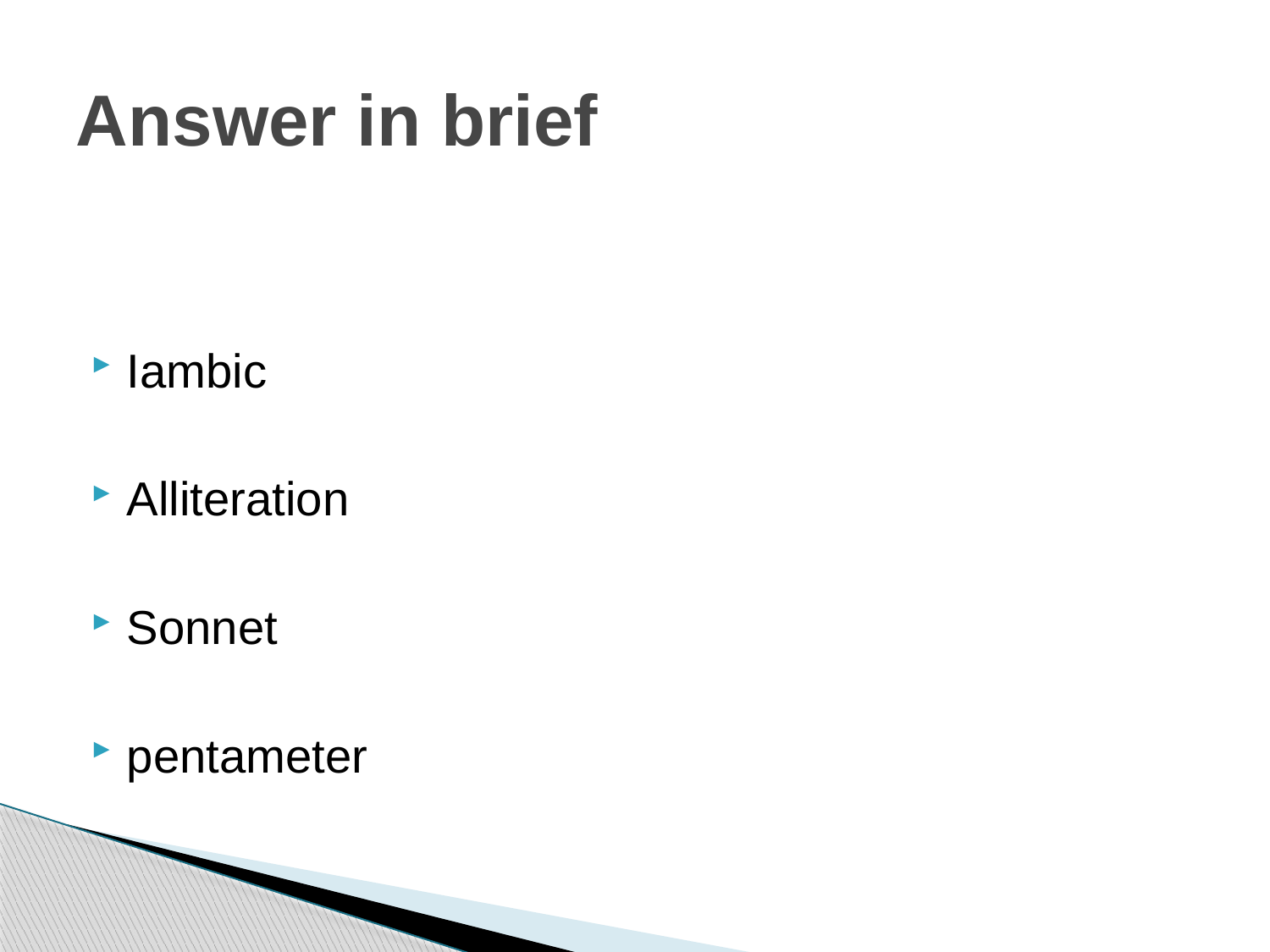

# Answer in brief

Iambic

Alliteration

Sonnet

pentameter